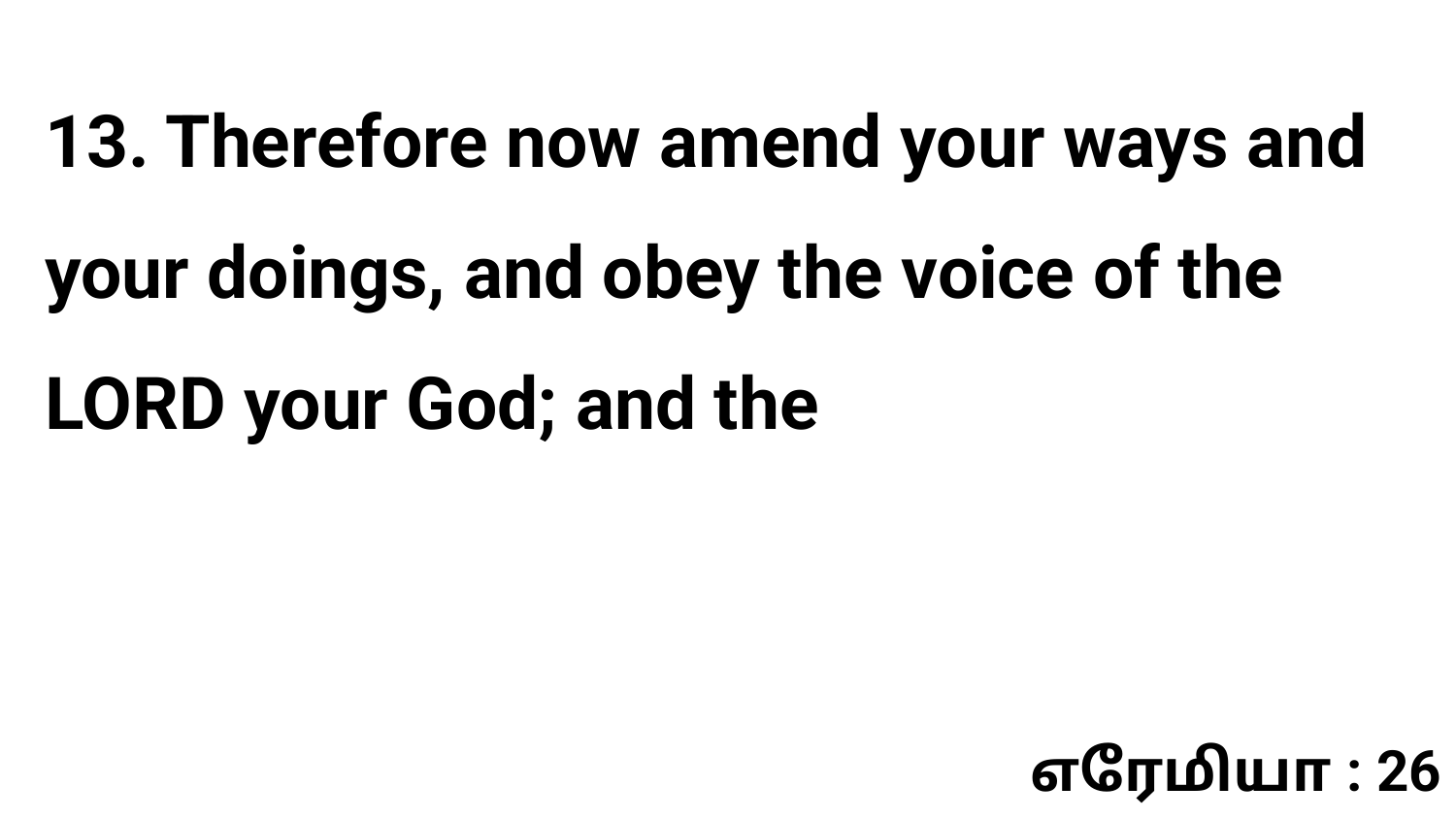

13. Therefore now amend your ways and your doings, and obey the voice of the LORD your God; and the
எரேமியா : 26